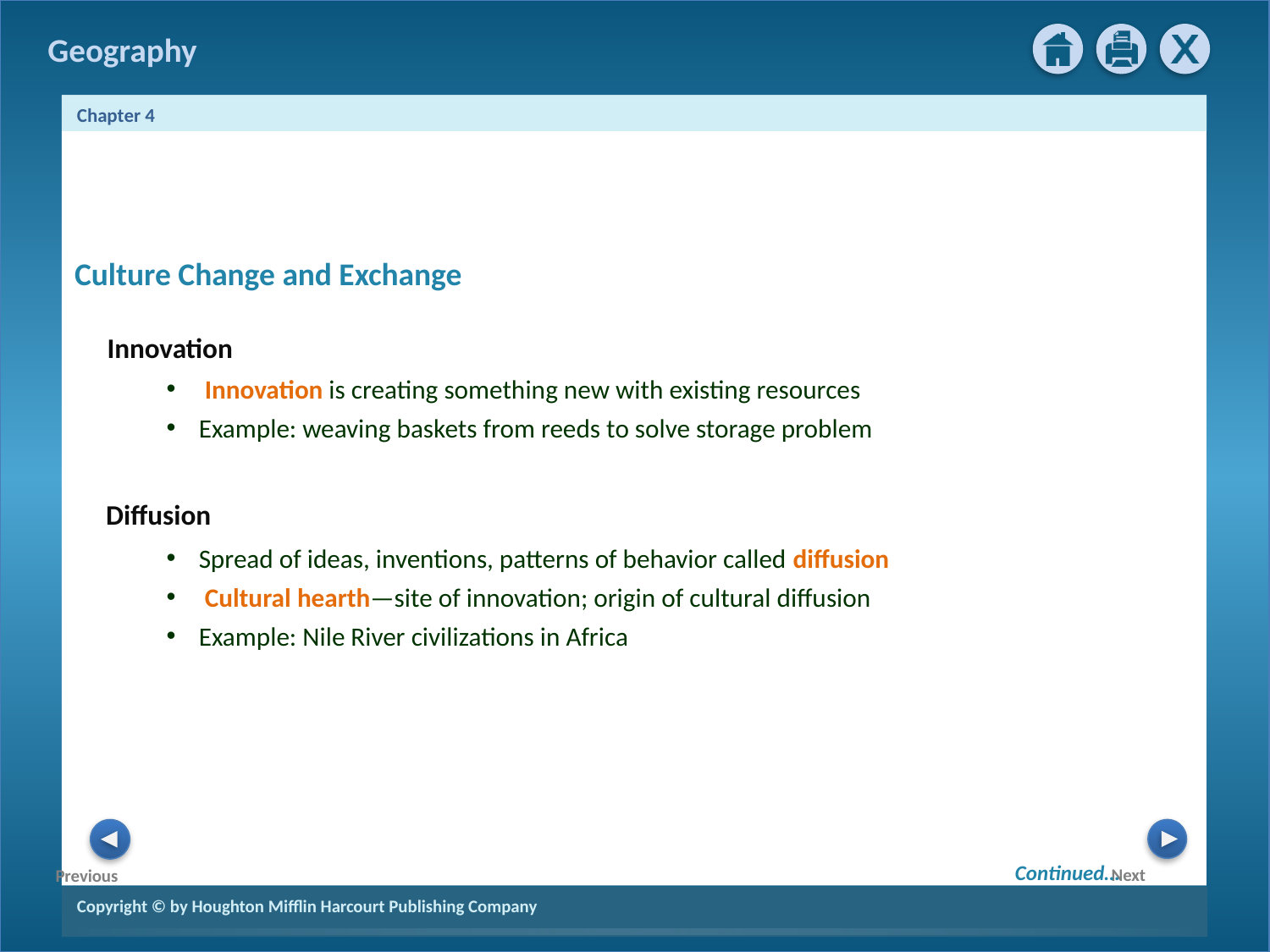

Culture Change and Exchange

Innovation
 Innovation is creating something new with existing resources
Example: weaving baskets from reeds to solve storage problem
Diffusion
Spread of ideas, inventions, patterns of behavior called diffusion
 Cultural hearth—site of innovation; origin of cultural diffusion
Example: Nile River civilizations in Africa

Continued…